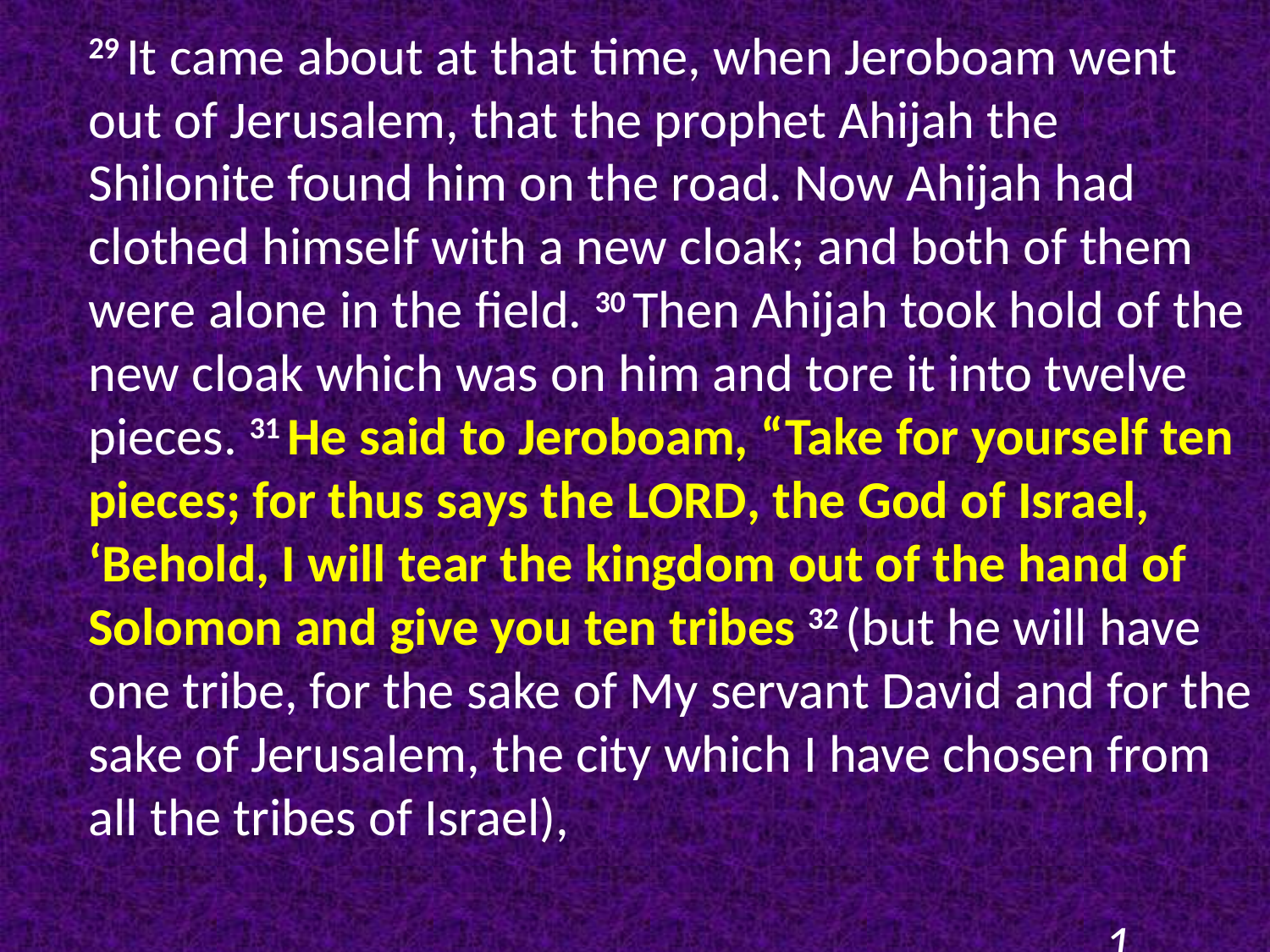

29 It came about at that time, when Jeroboam went out of Jerusalem, that the prophet Ahijah the Shilonite found him on the road. Now Ahijah had clothed himself with a new cloak; and both of them were alone in the field. 30 Then Ahijah took hold of the new cloak which was on him and tore it into twelve pieces. 31 He said to Jeroboam, “Take for yourself ten pieces; for thus says the Lord, the God of Israel, ‘Behold, I will tear the kingdom out of the hand of Solomon and give you ten tribes 32 (but he will have one tribe, for the sake of My servant David and for the sake of Jerusalem, the city which I have chosen from all the tribes of Israel),																							1 Kings 11:29-32